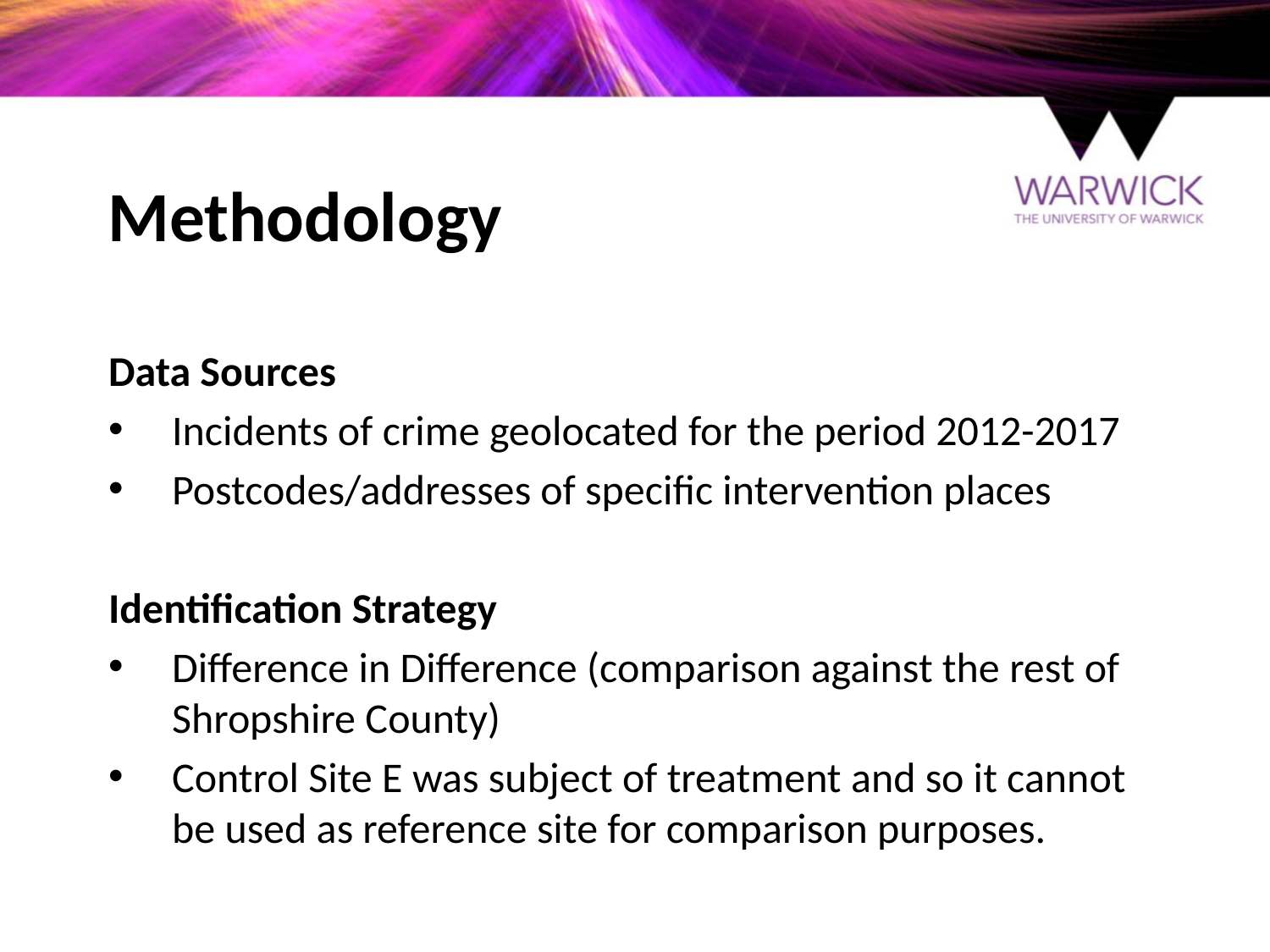

# Methodology
Data Sources
Incidents of crime geolocated for the period 2012-2017
Postcodes/addresses of specific intervention places

Identification Strategy
Difference in Difference (comparison against the rest of Shropshire County)
Control Site E was subject of treatment and so it cannot be used as reference site for comparison purposes.